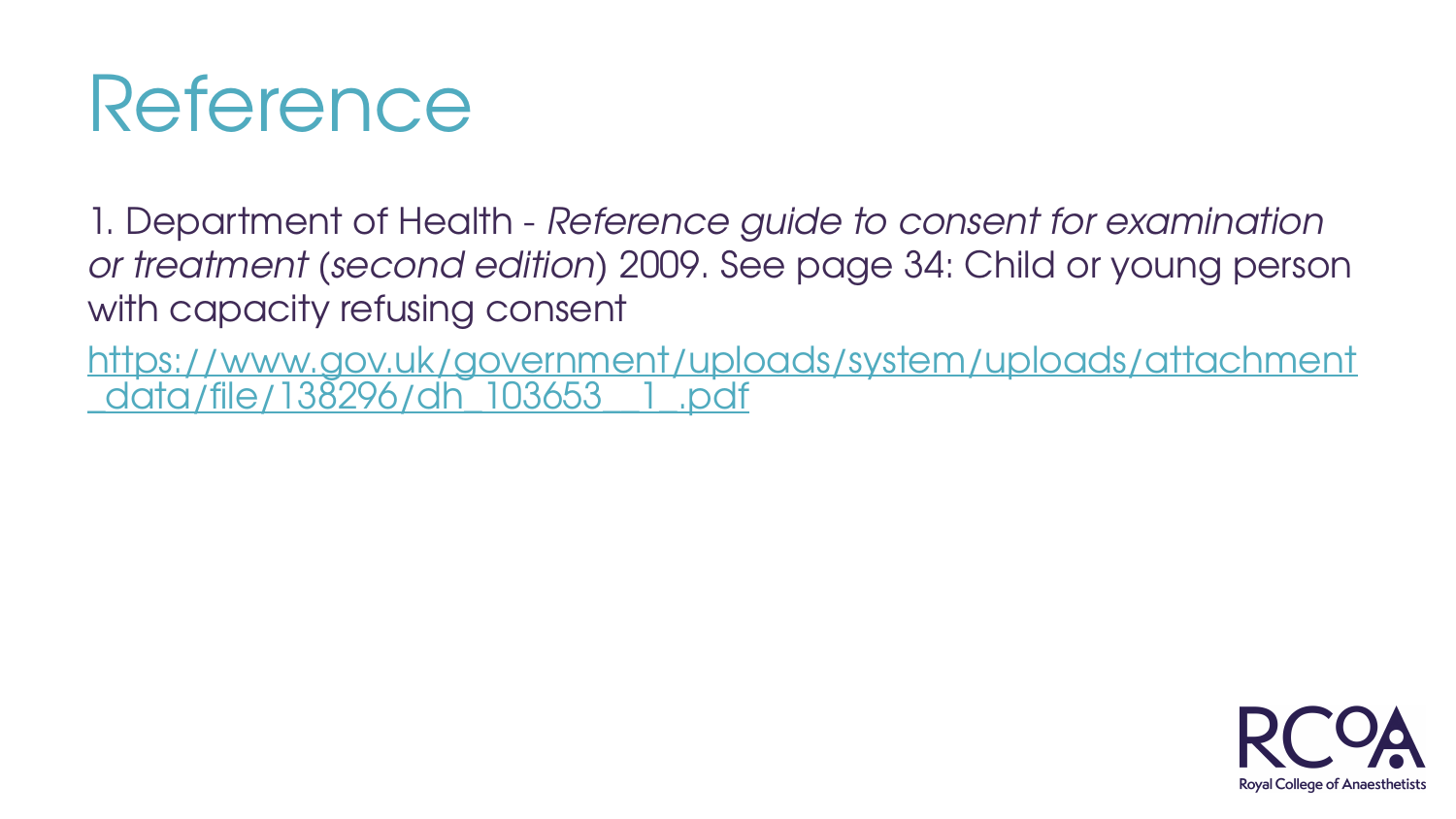

# Reference
1. Department of Health - Reference guide to consent for examination or treatment (second edition) 2009. See page 34: Child or young person with capacity refusing consent
https://www.gov.uk/government/uploads/system/uploads/attachment_data/file/138296/dh_103653__1_.pdf